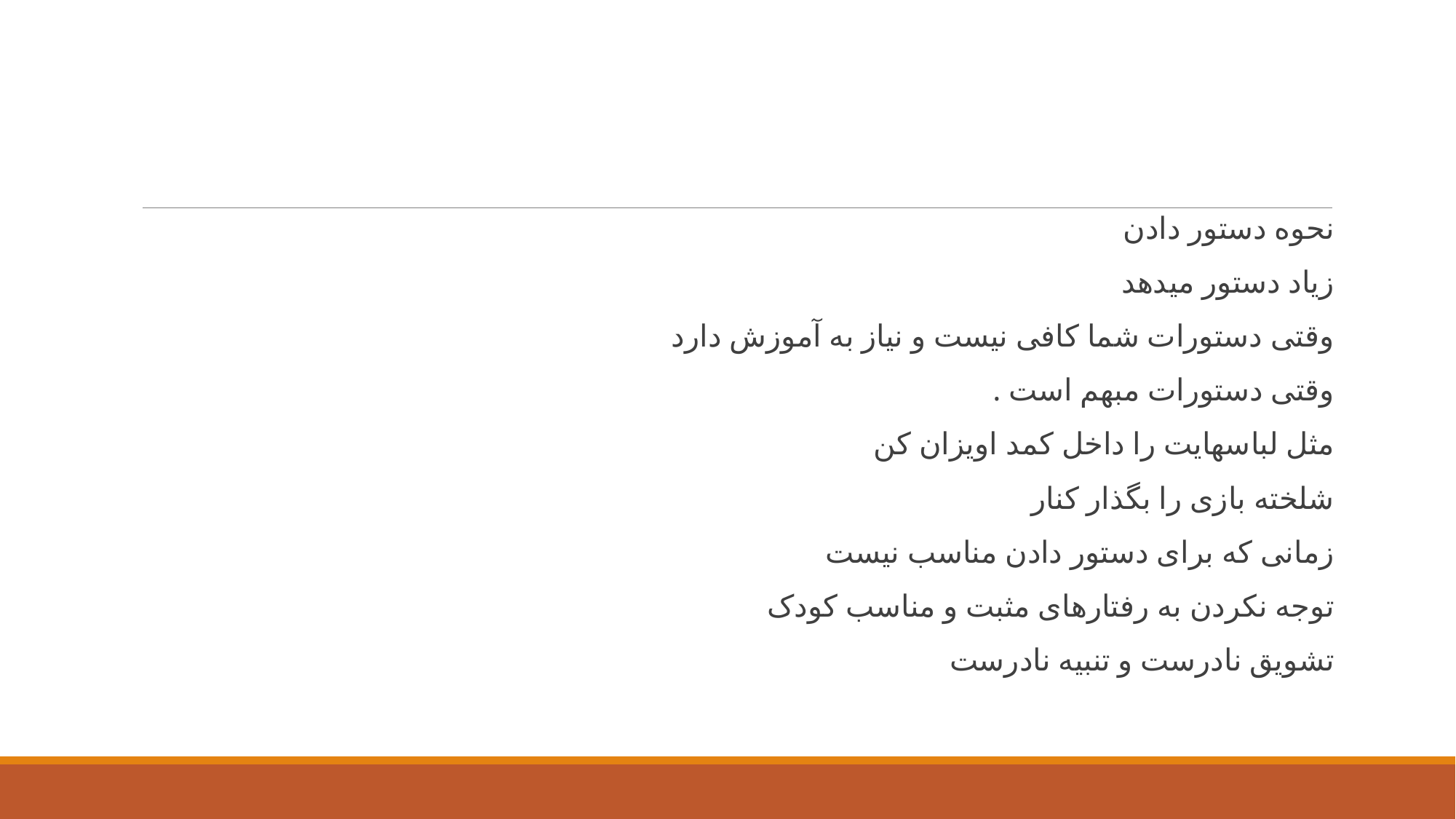

#
نحوه دستور دادن
زیاد دستور میدهد
وقتی دستورات شما کافی نیست و نیاز به آموزش دارد
وقتی دستورات مبهم است .
مثل لباسهایت را داخل کمد اویزان کن
شلخته بازی را بگذار کنار
زمانی که برای دستور دادن مناسب نیست
توجه نکردن به رفتارهای مثبت و مناسب کودک
تشویق نادرست و تنبیه نادرست